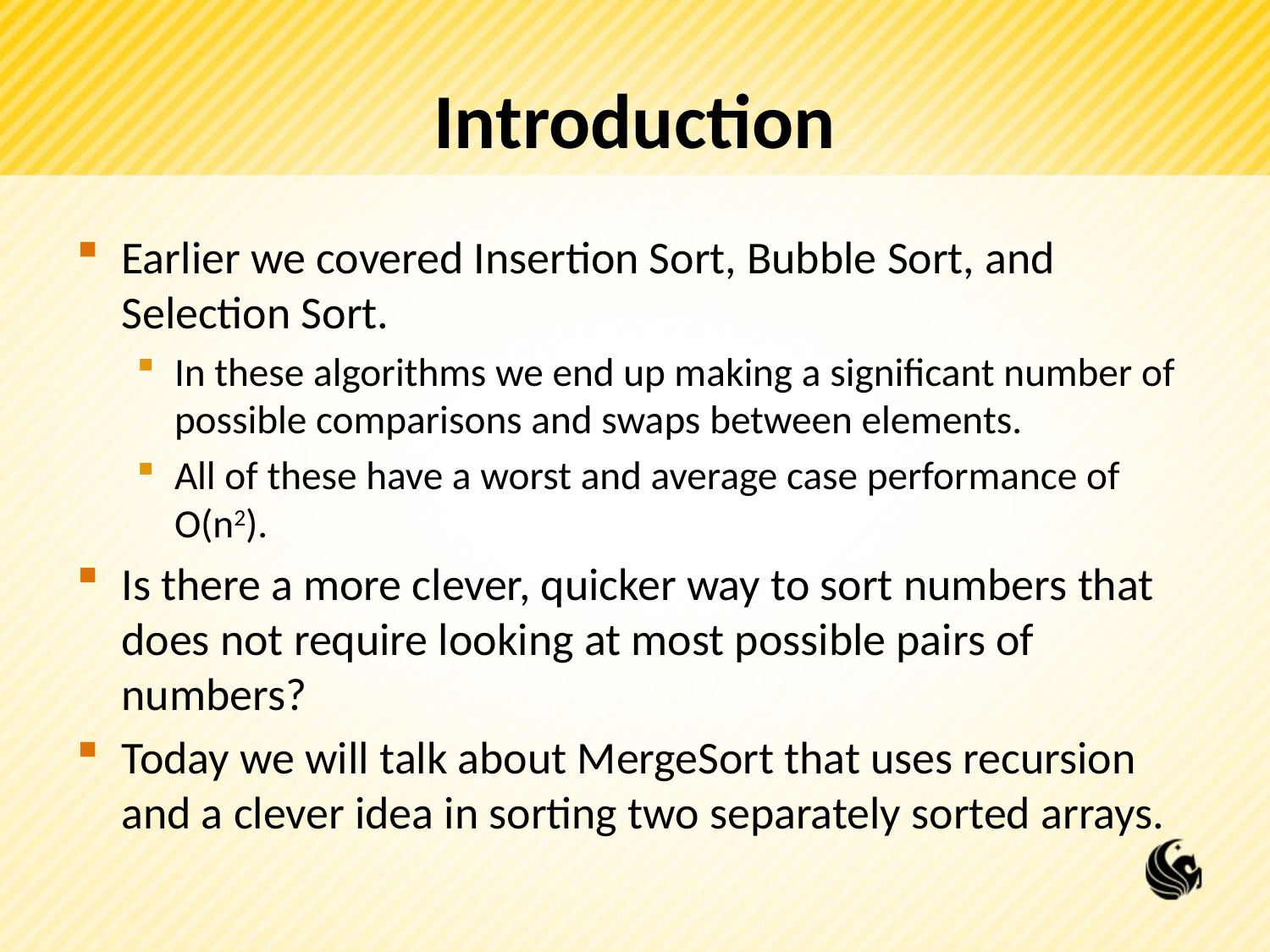

# Introduction
Earlier we covered Insertion Sort, Bubble Sort, and Selection Sort.
In these algorithms we end up making a significant number of possible comparisons and swaps between elements.
All of these have a worst and average case performance of O(n2).
Is there a more clever, quicker way to sort numbers that does not require looking at most possible pairs of numbers?
Today we will talk about MergeSort that uses recursion and a clever idea in sorting two separately sorted arrays.